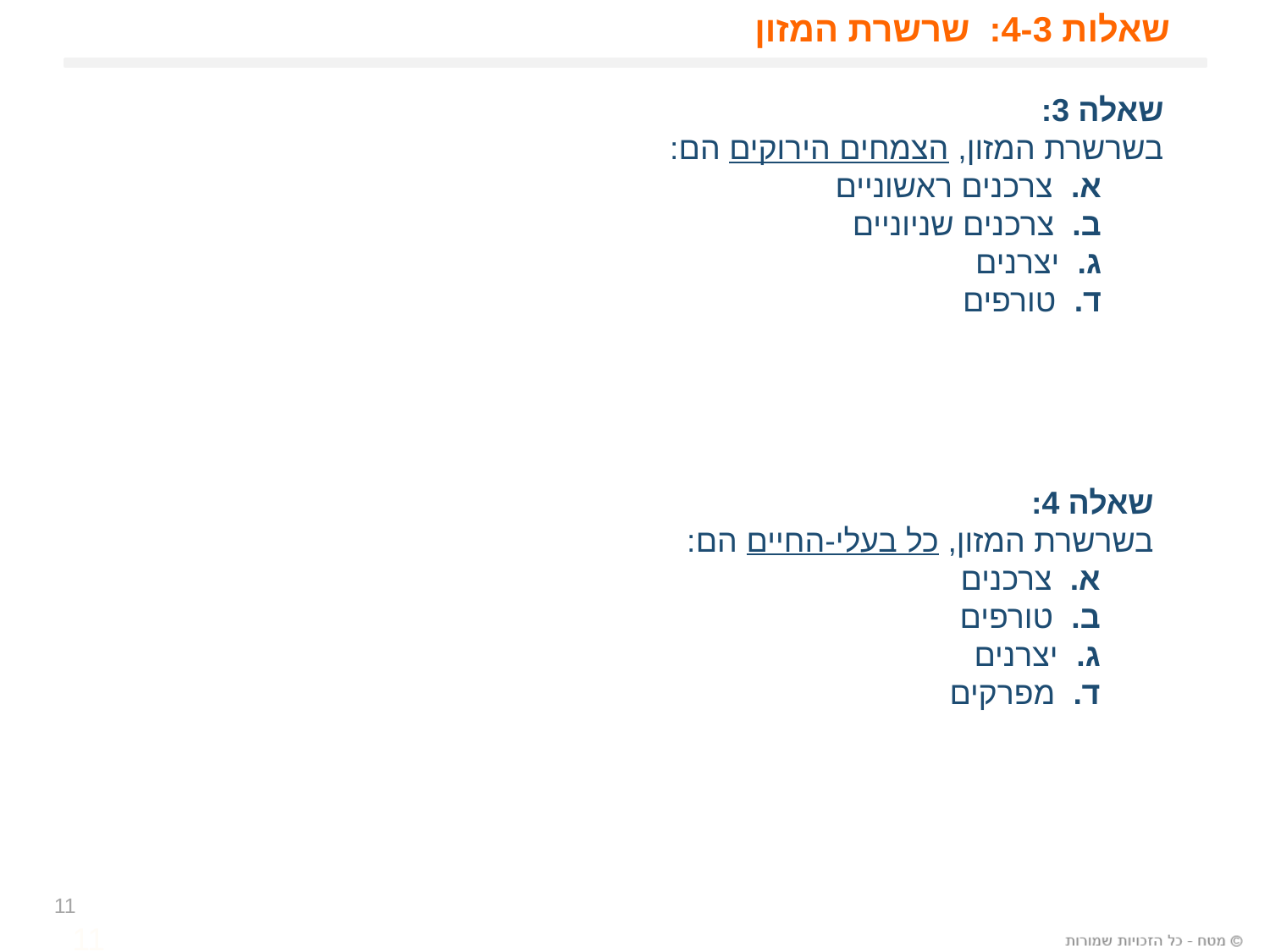

# שאלות 4-3:  שרשרת המזון

שאלה 3:
בשרשרת המזון, הצמחים הירוקים הם:
       א.  צרכנים ראשוניים
       ב.  צרכנים שניוניים
       ג.  יצרנים
       ד.  טורפים

שאלה 4:
בשרשרת המזון, כל בעלי-החיים הם:
      א.  צרכנים
      ב.  טורפים
      ג.  יצרנים
      ד.  מפרקים

11
11